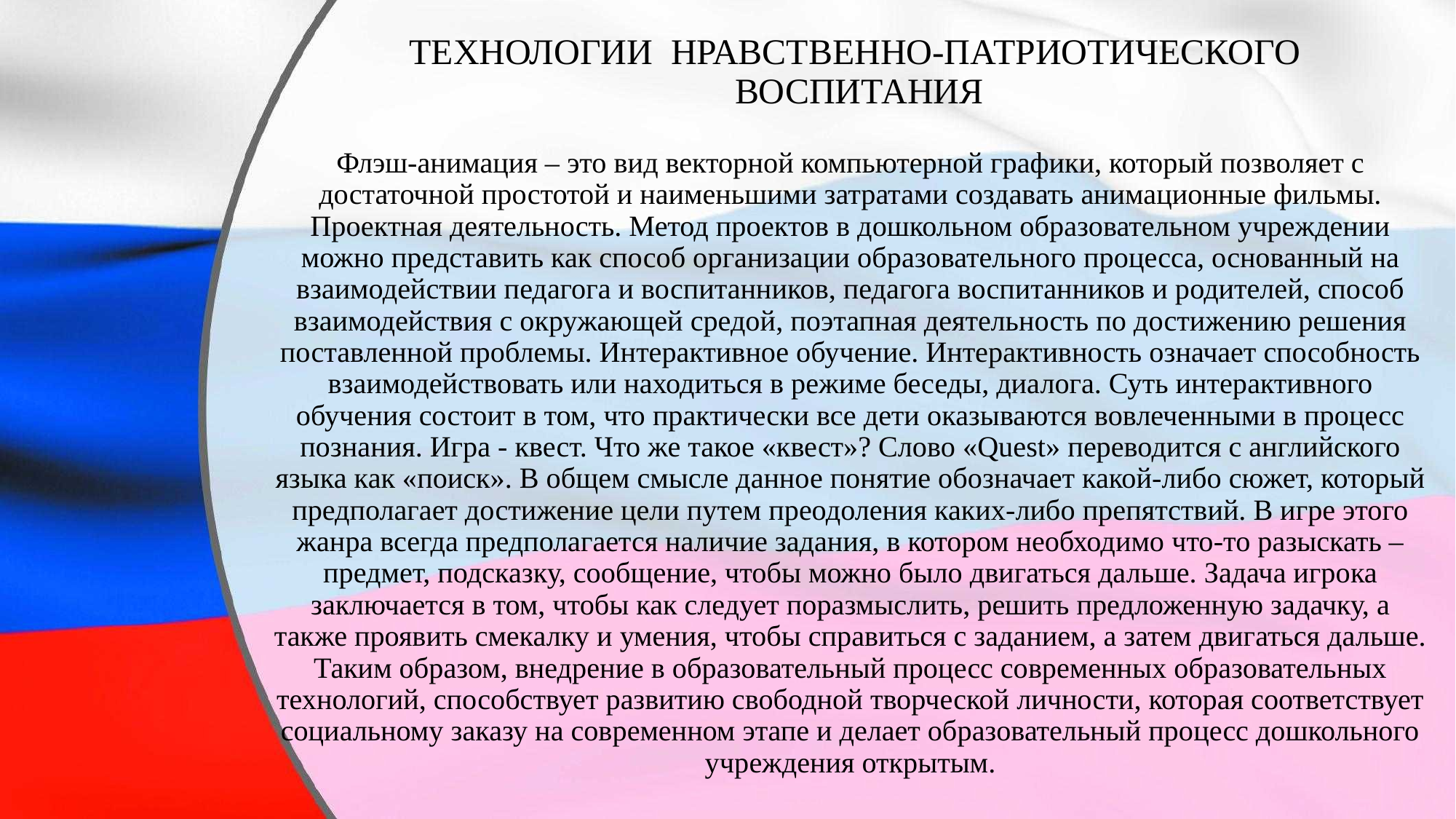

# ТЕХНОЛОГИИ  НРАВСТВЕННО-ПАТРИОТИЧЕСКОГО  ВОСПИТАНИЯ
Флэш-анимация – это вид векторной компьютерной графики, который позволяет с достаточной простотой и наименьшими затратами создавать анимационные фильмы. Проектная деятельность. Метод проектов в дошкольном образовательном учреждении можно представить как способ организации образовательного процесса, основанный на взаимодействии педагога и воспитанников, педагога воспитанников и родителей, способ взаимодействия с окружающей средой, поэтапная деятельность по достижению решения поставленной проблемы. Интерактивное обучение. Интерактивность означает способность взаимодействовать или находиться в режиме беседы, диалога. Суть интерактивного обучения состоит в том, что практически все дети оказываются вовлеченными в процесс познания. Игра - квест. Что же такое «квест»? Слово «Quest» переводится с английского языка как «поиск». В общем смысле данное понятие обозначает какой-либо сюжет, который предполагает достижение цели путем преодоления каких-либо препятствий. В игре этого жанра всегда предполагается наличие задания, в котором необходимо что-то разыскать – предмет, подсказку, сообщение, чтобы можно было двигаться дальше. Задача игрока заключается в том, чтобы как следует поразмыслить, решить предложенную задачку, а также проявить смекалку и умения, чтобы справиться с заданием, а затем двигаться дальше. Таким образом, внедрение в образовательный процесс современных образовательных технологий, способствует развитию свободной творческой личности, которая соответствует социальному заказу на современном этапе и делает образовательный процесс дошкольного учреждения открытым.